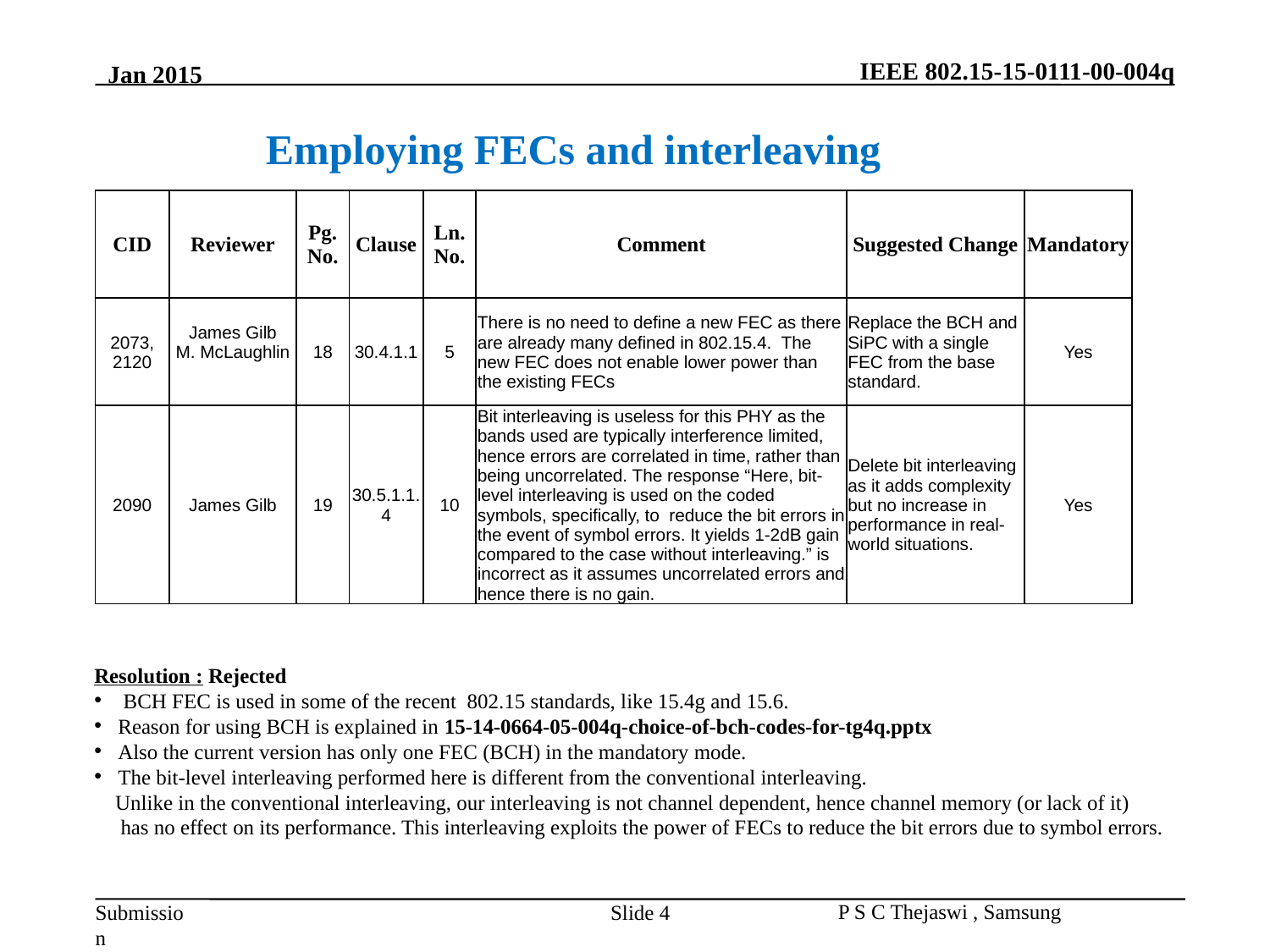

Employing FECs and interleaving
| CID | Reviewer | Pg. No. | Clause | Ln. No. | Comment | Suggested Change | Mandatory |
| --- | --- | --- | --- | --- | --- | --- | --- |
| 2073, 2120 | James Gilb M. McLaughlin | 18 | 30.4.1.1 | 5 | There is no need to define a new FEC as there are already many defined in 802.15.4. The new FEC does not enable lower power than the existing FECs | Replace the BCH and SiPC with a single FEC from the base standard. | Yes |
| 2090 | James Gilb | 19 | 30.5.1.1.4 | 10 | Bit interleaving is useless for this PHY as the bands used are typically interference limited, hence errors are correlated in time, rather than being uncorrelated. The response “Here, bit-level interleaving is used on the coded symbols, specifically, to reduce the bit errors in the event of symbol errors. It yields 1-2dB gain compared to the case without interleaving.” is incorrect as it assumes uncorrelated errors and hence there is no gain. | Delete bit interleaving as it adds complexity but no increase in performance in real-world situations. | Yes |
Resolution : Rejected
 BCH FEC is used in some of the recent  802.15 standards, like 15.4g and 15.6.
Reason for using BCH is explained in 15-14-0664-05-004q-choice-of-bch-codes-for-tg4q.pptx
Also the current version has only one FEC (BCH) in the mandatory mode.
The bit-level interleaving performed here is different from the conventional interleaving.
    Unlike in the conventional interleaving, our interleaving is not channel dependent, hence channel memory (or lack of it)
     has no effect on its performance. This interleaving exploits the power of FECs to reduce the bit errors due to symbol errors.

Slide 4